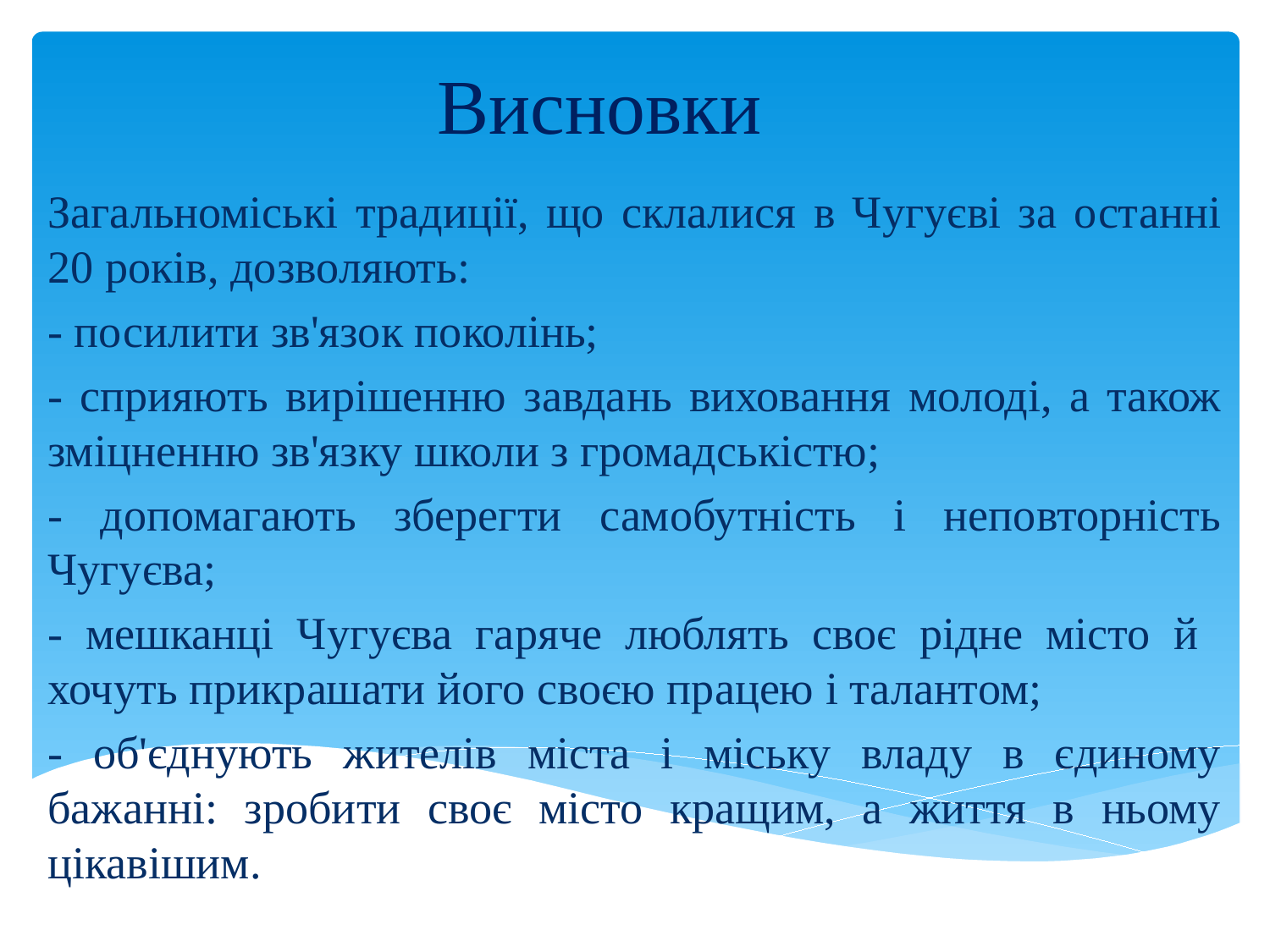

# Висновки
Загальноміські традиції, що склалися в Чугуєві за останні 20 років, дозволяють:
- посилити зв'язок поколінь;
- сприяють вирішенню завдань виховання молоді, а також зміцненню зв'язку школи з громадськістю;
- допомагають зберегти самобутність і неповторність Чугуєва;
- мешканці Чугуєва гаряче люблять своє рідне місто й  хочуть прикрашати його своєю працею і талантом;
- об'єднують жителів міста і міську владу в єдиному бажанні: зробити своє місто кращим, а життя в ньому цікавішим.